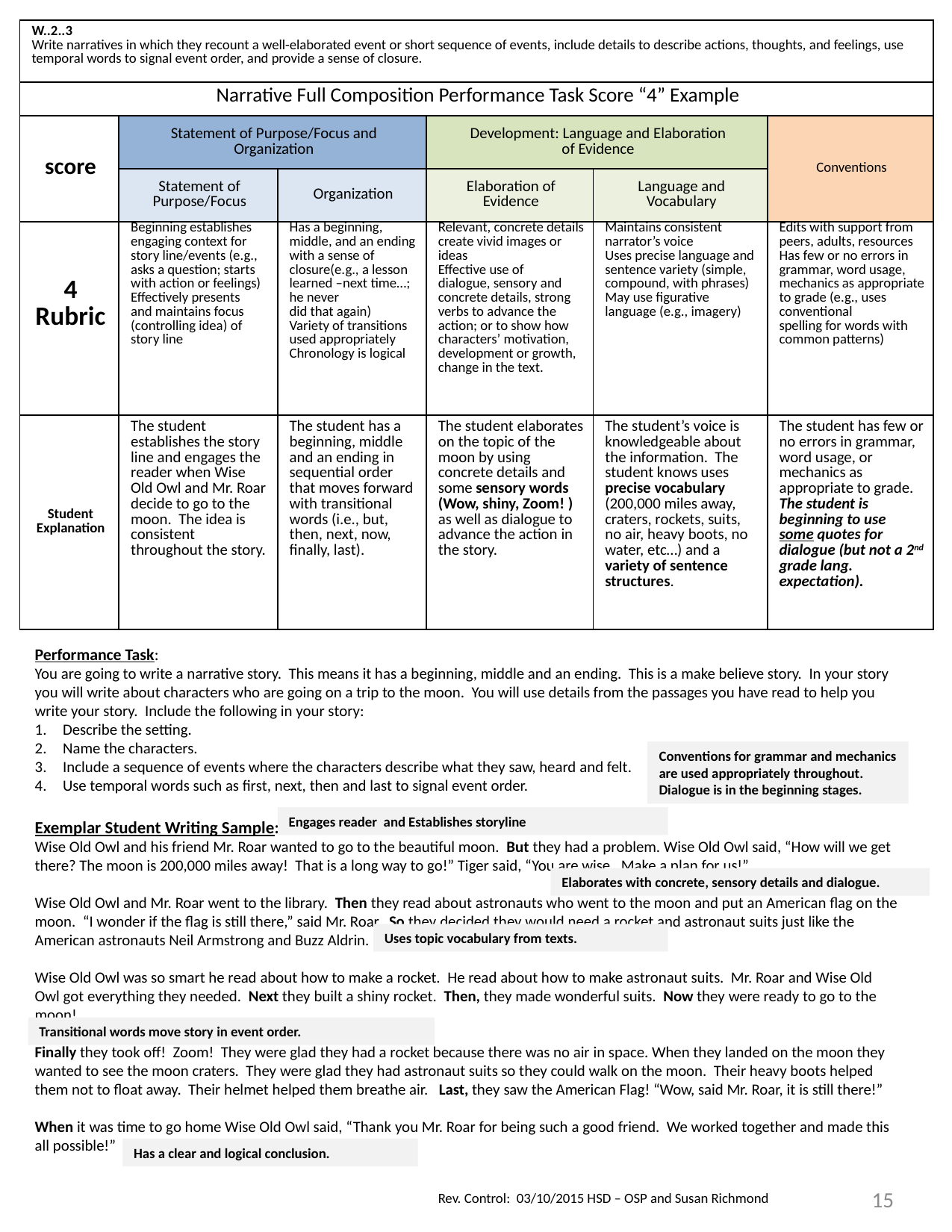

| W..2..3 Write narratives in which they recount a well-elaborated event or short sequence of events, include details to describe actions, thoughts, and feelings, use temporal words to signal event order, and provide a sense of closure. |  |  |  |  |  |
| --- | --- | --- | --- | --- | --- |
| Narrative Full Composition Performance Task Score “4” Example |  |  |  |  |  |
| score | Statement of Purpose/Focus and Organization |  | Development: Language and Elaboration of Evidence |  | Conventions |
|  | Statement of Purpose/Focus | Organization | Elaboration of Evidence | Language and Vocabulary |  |
| 4 Rubric | Beginning establishes engaging context for story line/events (e.g., asks a question; starts with action or feelings) Effectively presents and maintains focus (controlling idea) of story line | Has a beginning, middle, and an ending with a sense of closure(e.g., a lesson learned –next time…; he never did that again) Variety of transitions used appropriately Chronology is logical | Relevant, concrete details create vivid images or ideas Effective use of dialogue, sensory and concrete details, strong verbs to advance the action; or to show how characters’ motivation, development or growth, change in the text. | Maintains consistent narrator’s voice Uses precise language and sentence variety (simple, compound, with phrases) May use figurative language (e.g., imagery) | Edits with support from peers, adults, resources Has few or no errors in grammar, word usage, mechanics as appropriate to grade (e.g., uses conventional spelling for words with common patterns) |
| Student Explanation | The student establishes the story line and engages the reader when Wise Old Owl and Mr. Roar decide to go to the moon. The idea is consistent throughout the story. | The student has a beginning, middle and an ending in sequential order that moves forward with transitional words (i.e., but, then, next, now, finally, last). | The student elaborates on the topic of the moon by using concrete details and some sensory words (Wow, shiny, Zoom! ) as well as dialogue to advance the action in the story. | The student’s voice is knowledgeable about the information. The student knows uses precise vocabulary (200,000 miles away, craters, rockets, suits, no air, heavy boots, no water, etc…) and a variety of sentence structures. | The student has few or no errors in grammar, word usage, or mechanics as appropriate to grade. The student is beginning to use some quotes for dialogue (but not a 2nd grade lang. expectation). |
Performance Task:
You are going to write a narrative story.  This means it has a beginning, middle and an ending.  This is a make believe story.  In your story you will write about characters who are going on a trip to the moon.  You will use details from the passages you have read to help you write your story.  Include the following in your story:
Describe the setting.
Name the characters.
Include a sequence of events where the characters describe what they saw, heard and felt.
Use temporal words such as first, next, then and last to signal event order.

Exemplar Student Writing Sample:
Wise Old Owl and his friend Mr. Roar wanted to go to the beautiful moon.  But they had a problem. Wise Old Owl said, “How will we get there? The moon is 200,000 miles away!  That is a long way to go!” Tiger said, “You are wise.  Make a plan for us!”

Wise Old Owl and Mr. Roar went to the library.  Then they read about astronauts who went to the moon and put an American flag on the moon.  “I wonder if the flag is still there,” said Mr. Roar.  So they decided they would need a rocket and astronaut suits just like the American astronauts Neil Armstrong and Buzz Aldrin.

Wise Old Owl was so smart he read about how to make a rocket.  He read about how to make astronaut suits.  Mr. Roar and Wise Old Owl got everything they needed.  Next they built a shiny rocket.  Then, they made wonderful suits.  Now they were ready to go to the moon!

Finally they took off!  Zoom!  They were glad they had a rocket because there was no air in space. When they landed on the moon they wanted to see the moon craters.  They were glad they had astronaut suits so they could walk on the moon.  Their heavy boots helped them not to float away.  Their helmet helped them breathe air.   Last, they saw the American Flag! “Wow, said Mr. Roar, it is still there!”

When it was time to go home Wise Old Owl said, “Thank you Mr. Roar for being such a good friend.  We worked together and made this all possible!”

Engages reader  and Establishes storyline
Elaborates with concrete, sensory details and dialogue.
Uses topic vocabulary from texts.
Transitional words move story in event order.
Has a clear and logical conclusion.
Conventions for grammar and mechanics are used appropriately throughout.  Dialogue is in the beginning stages.
15